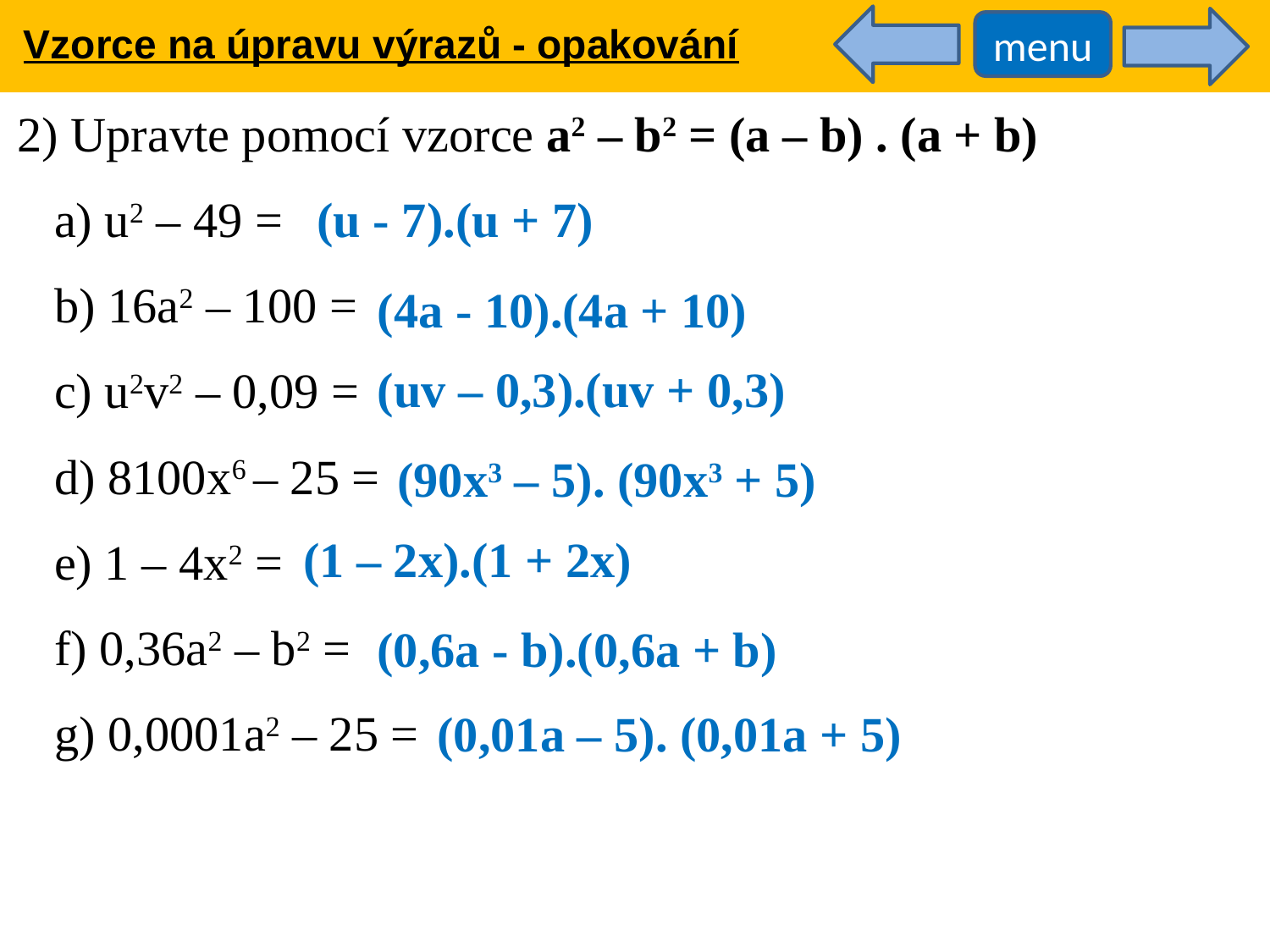

Vzorce na úpravu výrazů - opakování
menu
2) Upravte pomocí vzorce a2 – b2 = (a – b) . (a + b)
   a) u2 – 49 =
   b) 16a2 – 100 =
   c) u2v2 – 0,09 =
   d) 8100x6 – 25 =
   e) 1 – 4x2 =
   f) 0,36a2 – b2 =
   g) 0,0001a2 – 25 =
(u - 7).(u + 7)
(4a - 10).(4a + 10)
(uv – 0,3).(uv + 0,3)
(90x3 – 5). (90x3 + 5)
(1 – 2x).(1 + 2x)
(0,6a - b).(0,6a + b)
(0,01a – 5). (0,01a + 5)